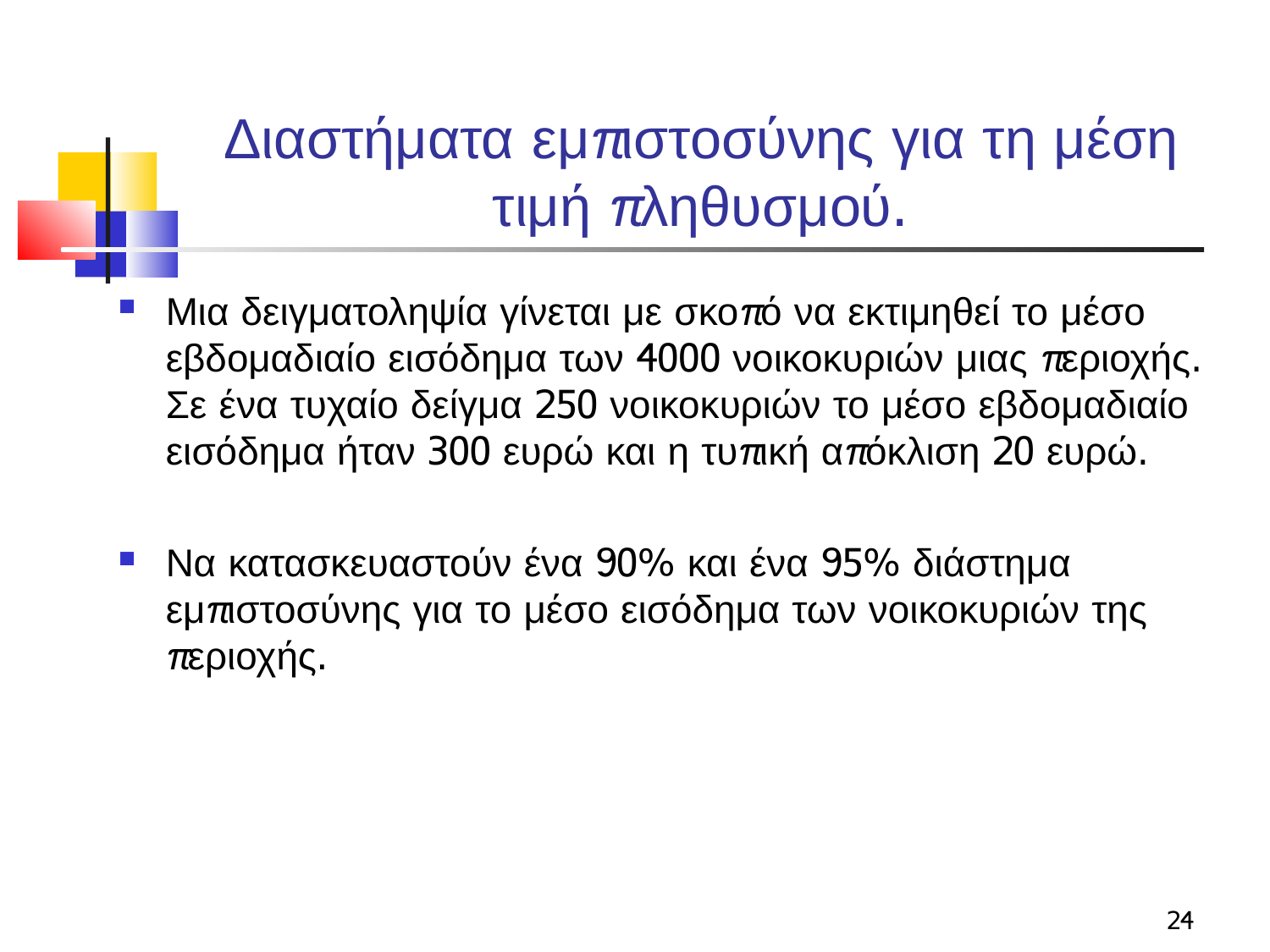

Διαστήματα εμπιστοσύνης για τη μέση τιμή πληθυσμού.
Μια δειγματοληψία γίνεται με σκοπό να εκτιμηθεί το μέσο εβδομαδιαίο εισόδημα των 4000 νοικοκυριών μιας περιοχής. Σε ένα τυχαίο δείγμα 250 νοικοκυριών το μέσο εβδομαδιαίο εισόδημα ήταν 300 ευρώ και η τυπική απόκλιση 20 ευρώ.

Να κατασκευαστούν ένα 90% και ένα 95% διάστημα εμπιστοσύνης για το μέσο εισόδημα των νοικοκυριών της περιοχής.
24